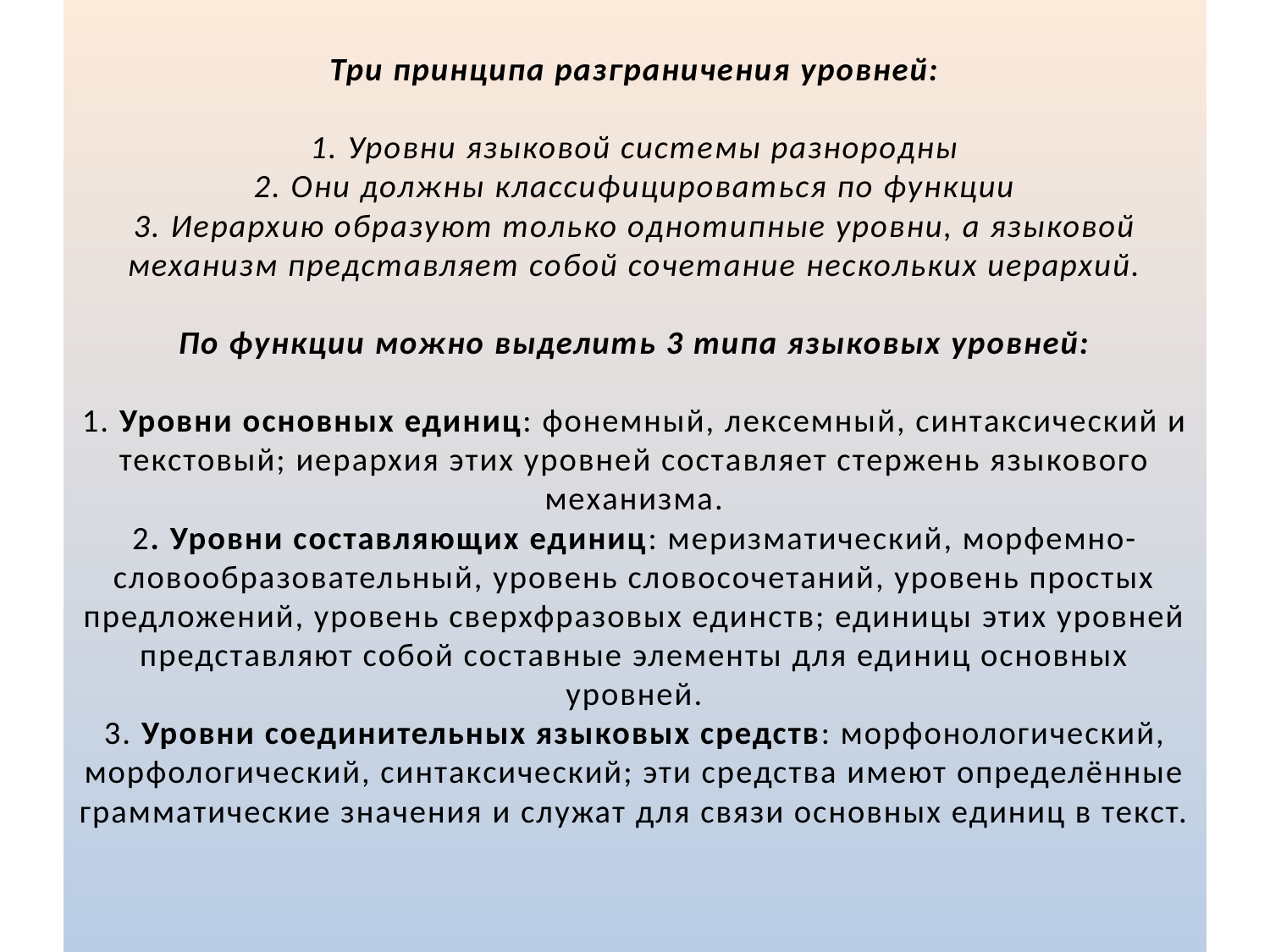

# Три принципа разграничения уровней: 1. Уровни языковой системы разнородны 2. Они должны классифицироваться по функции 3. Иерархию образуют только однотипные уровни, а языковой механизм представляет собой сочетание нескольких иерархий. По функции можно выделить 3 типа языковых уровней: 1. Уровни основных единиц: фонемный, лексемный, синтаксический и текстовый; иерархия этих уровней составляет стержень языкового механизма. 2. Уровни составляющих единиц: меризматический, морфемно-словообразовательный, уровень словосочетаний, уровень простых предложений, уровень сверхфразовых единств; единицы этих уровней представляют собой составные элементы для единиц основных уровней. 3. Уровни соединительных языковых средств: морфонологический, морфологический, синтаксический; эти средства имеют определённые грамматические значения и служат для связи основных единиц в текст.